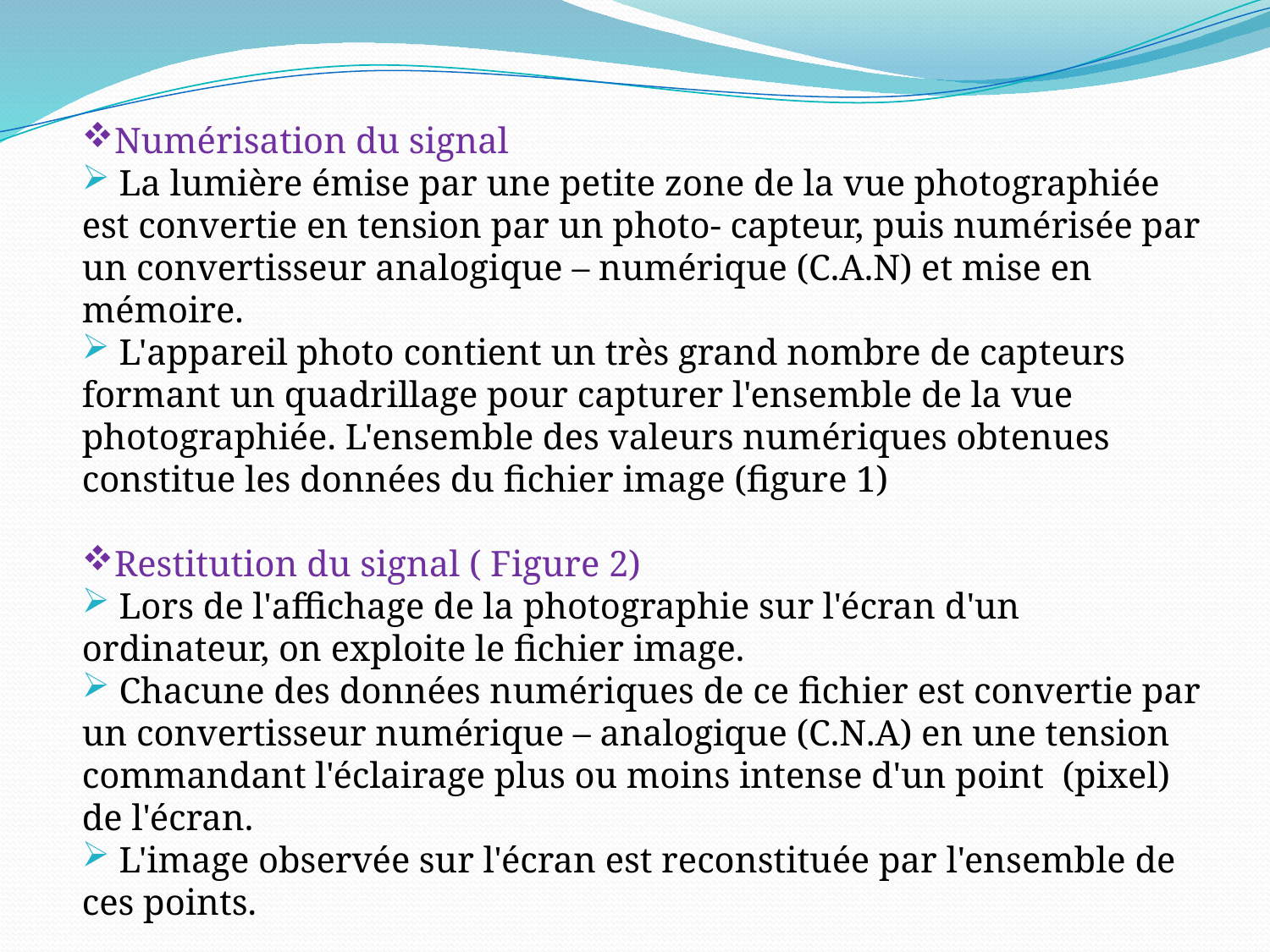

Numérisation du signal
 La lumière émise par une petite zone de la vue photographiée est convertie en tension par un photo- capteur, puis numérisée par un convertisseur analogique – numérique (C.A.N) et mise en mémoire.
 L'appareil photo contient un très grand nombre de capteurs formant un quadrillage pour capturer l'ensemble de la vue photographiée. L'ensemble des valeurs numériques obtenues constitue les données du fichier image (figure 1)

Restitution du signal ( Figure 2)
 Lors de l'affichage de la photographie sur l'écran d'un ordinateur, on exploite le fichier image.
 Chacune des données numériques de ce fichier est convertie par un convertisseur numérique – analogique (C.N.A) en une tension commandant l'éclairage plus ou moins intense d'un point  (pixel) de l'écran.
 L'image observée sur l'écran est reconstituée par l'ensemble de ces points.